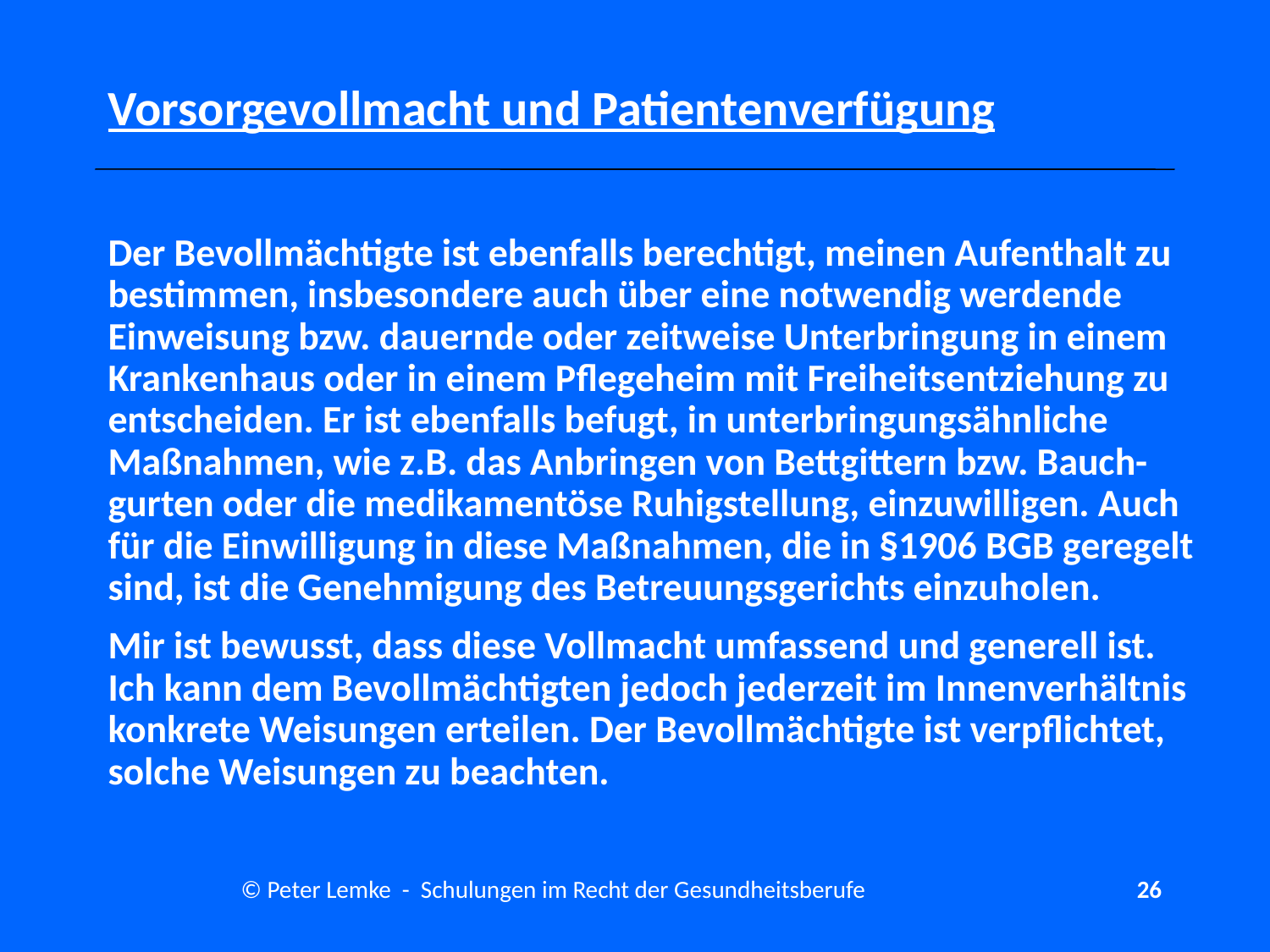

# Vorsorgevollmacht und Patientenverfügung
Der Bevollmächtigte ist ebenfalls berechtigt, meinen Aufenthalt zu bestimmen, insbesondere auch über eine notwendig werdende Einweisung bzw. dauernde oder zeitweise Unterbringung in einem Krankenhaus oder in einem Pflegeheim mit Freiheitsentziehung zu entscheiden. Er ist ebenfalls befugt, in unterbringungsähnliche Maßnahmen, wie z.B. das Anbringen von Bettgittern bzw. Bauch-gurten oder die medikamentöse Ruhigstellung, einzuwilligen. Auch für die Einwilligung in diese Maßnahmen, die in §1906 BGB geregelt sind, ist die Genehmigung des Betreuungsgerichts einzuholen.

Mir ist bewusst, dass diese Vollmacht umfassend und generell ist. Ich kann dem Bevollmächtigten jedoch jederzeit im Innenverhältnis konkrete Weisungen erteilen. Der Bevollmächtigte ist verpflichtet, solche Weisungen zu beachten.
© Peter Lemke  -  Schulungen im Recht der Gesundheitsberufe
26